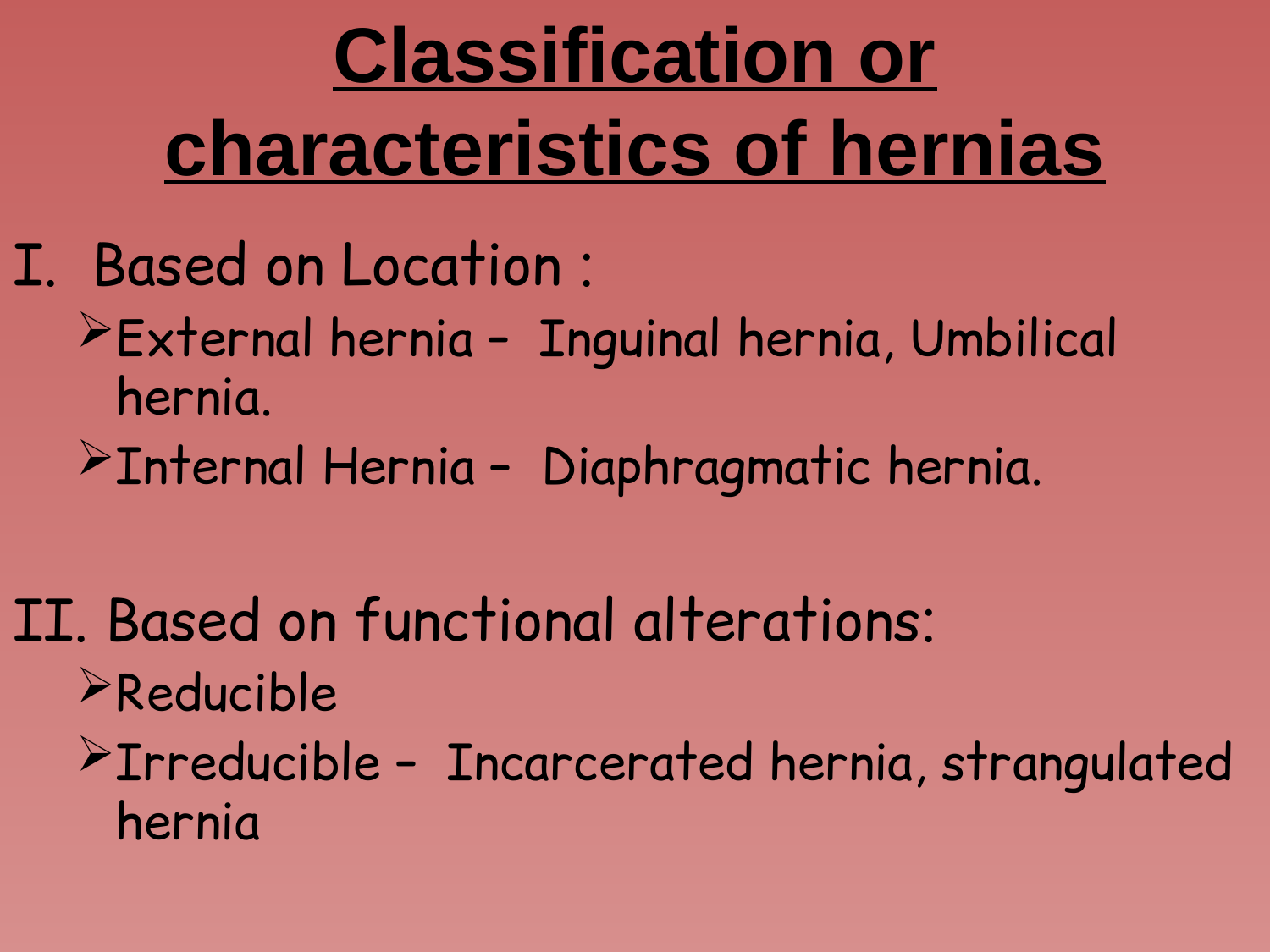

# Classification or characteristics of hernias
Based on Location :
External hernia –  Inguinal hernia, Umbilical hernia.
Internal Hernia –  Diaphragmatic hernia.

II. Based on functional alterations:
Reducible
Irreducible –  Incarcerated hernia, strangulated hernia